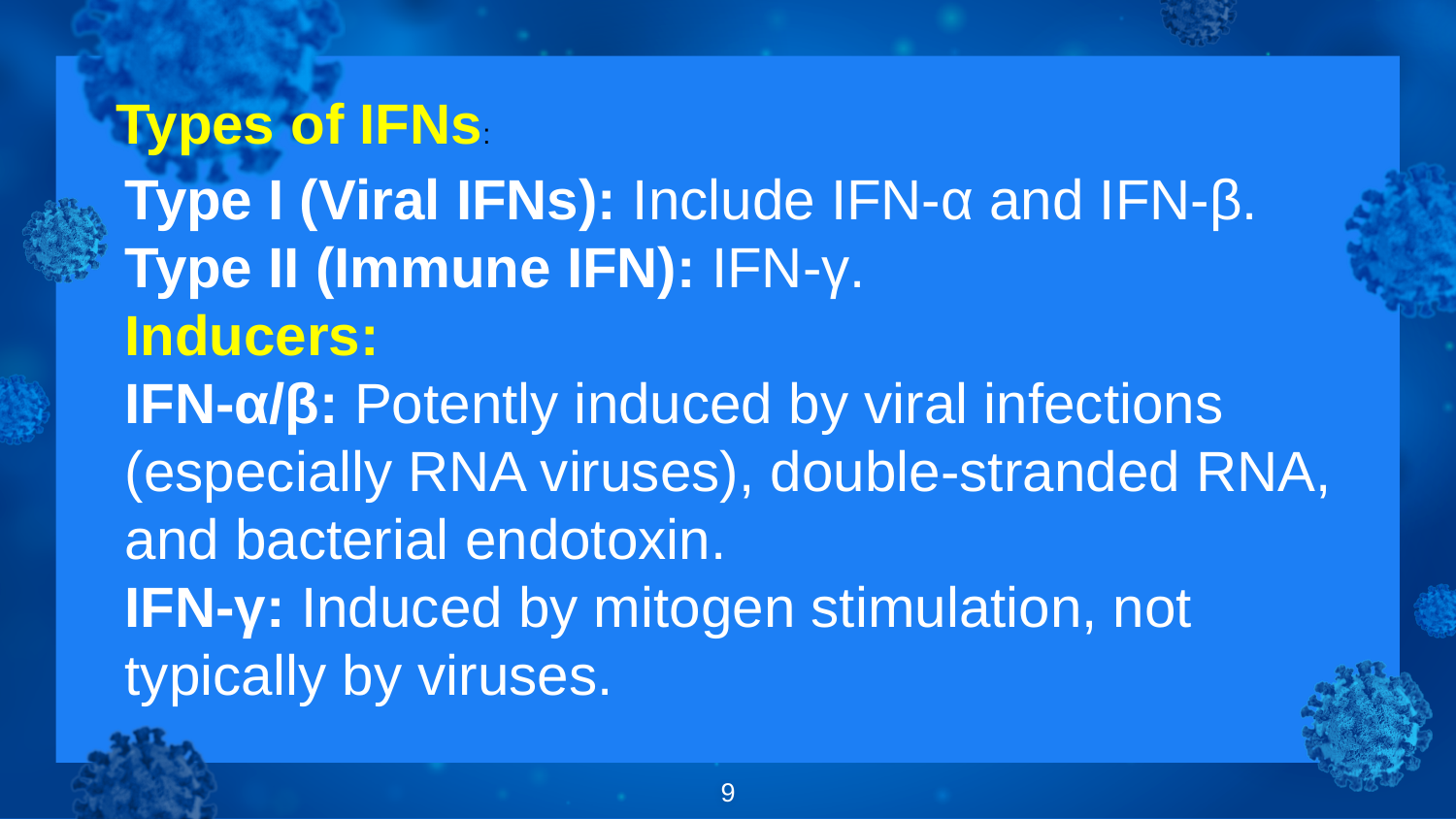

Types of IFNs:
Type I (Viral IFNs): Include IFN-α and IFN-β.
Type II (Immune IFN): IFN-γ.
Inducers:
IFN-α/β: Potently induced by viral infections (especially RNA viruses), double-stranded RNA, and bacterial endotoxin.
IFN-γ: Induced by mitogen stimulation, not typically by viruses.
9